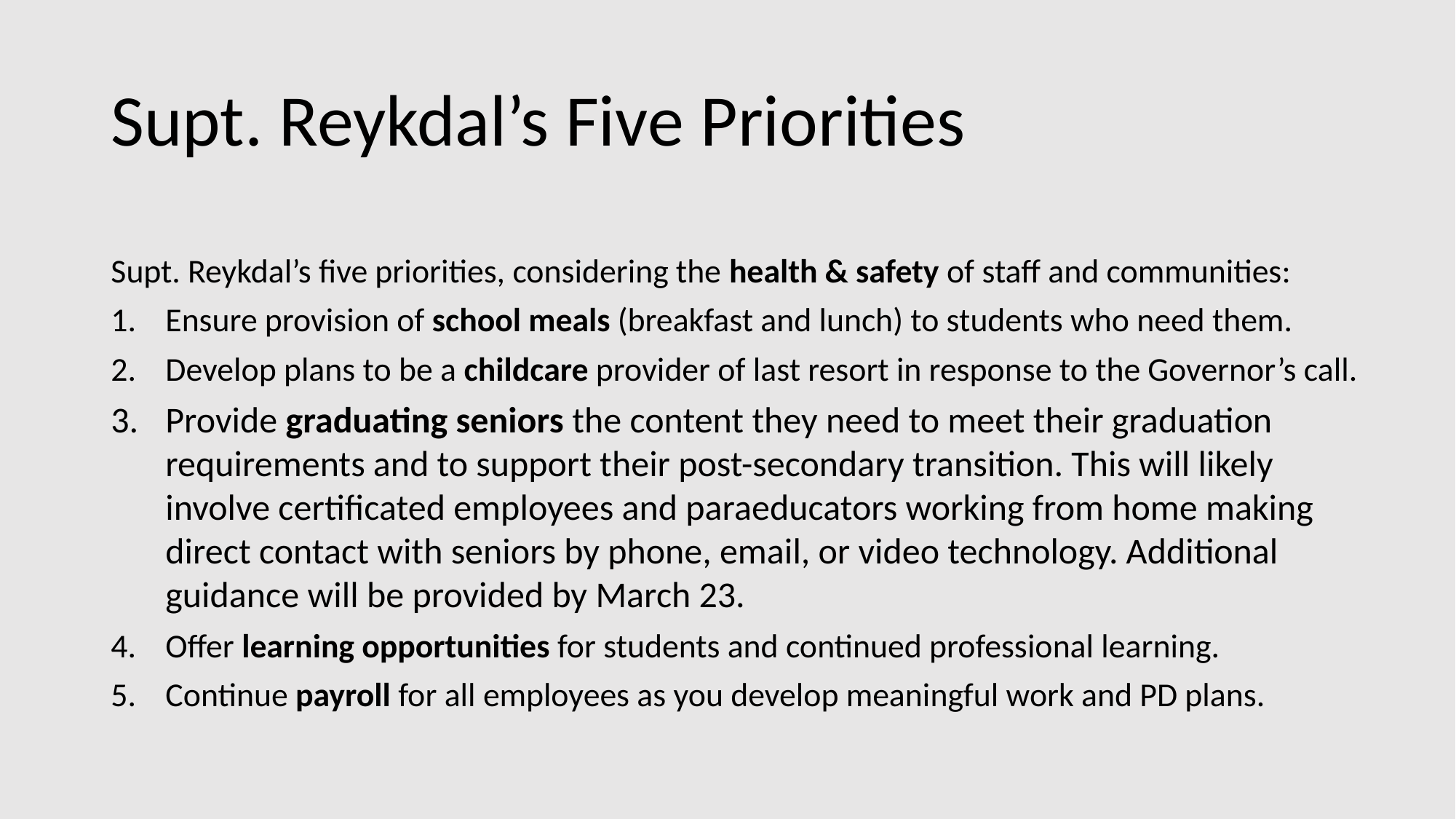

# Supt. Reykdal’s Five Priorities
Supt. Reykdal’s five priorities, considering the health & safety of staff and communities:
Ensure provision of school meals (breakfast and lunch) to students who need them.
Develop plans to be a childcare provider of last resort in response to the Governor’s call.
Provide graduating seniors the content they need to meet their graduation requirements and to support their post-secondary transition. This will likely involve certificated employees and paraeducators working from home making direct contact with seniors by phone, email, or video technology. Additional guidance will be provided by March 23.
Offer learning opportunities for students and continued professional learning.
Continue payroll for all employees as you develop meaningful work and PD plans.